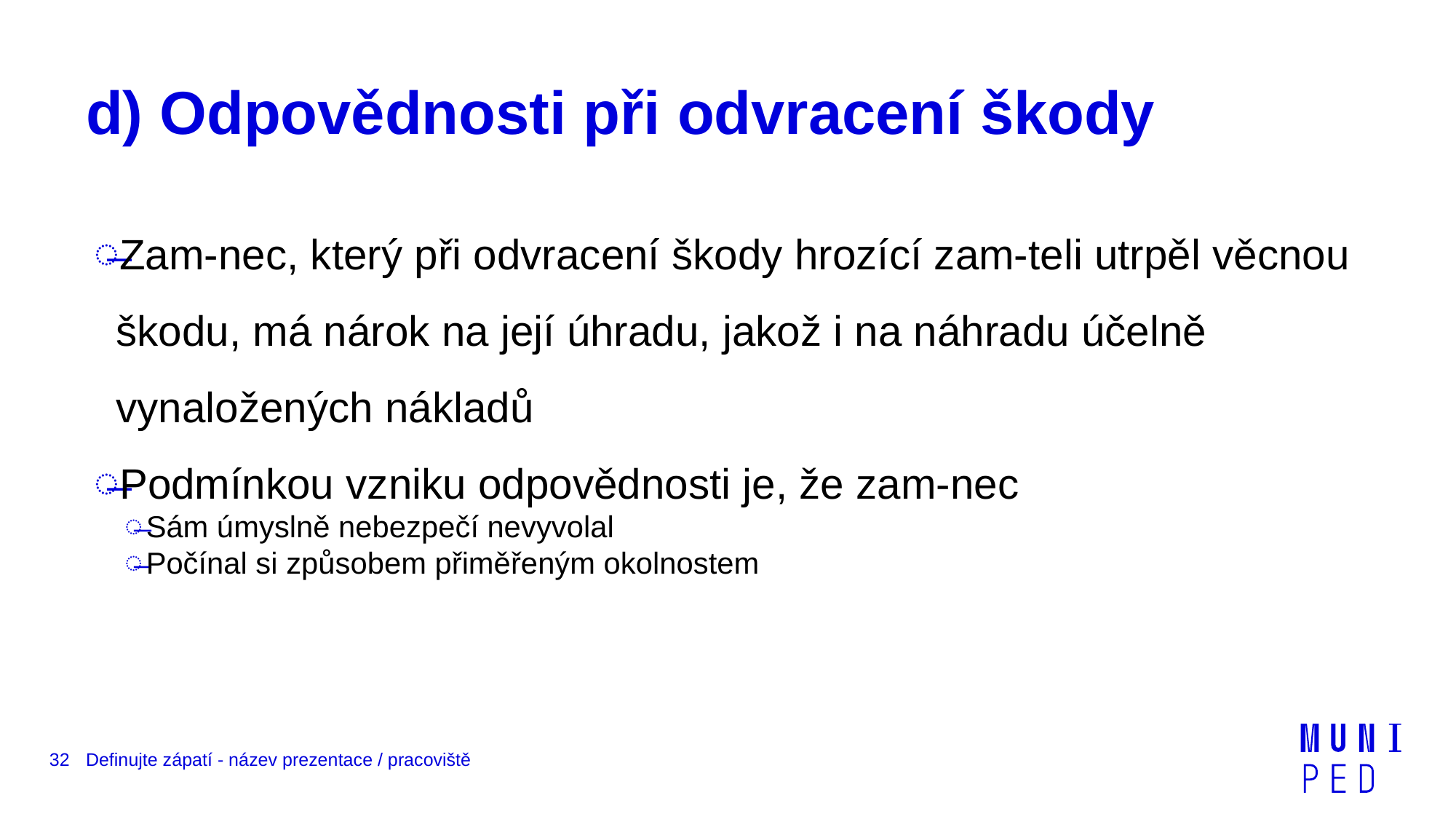

# d) Odpovědnosti při odvracení škody
Zam-nec, který při odvracení škody hrozící zam-teli utrpěl věcnou škodu, má nárok na její úhradu, jakož i na náhradu účelně vynaložených nákladů
Podmínkou vzniku odpovědnosti je, že zam-nec
Sám úmyslně nebezpečí nevyvolal
Počínal si způsobem přiměřeným okolnostem
32
Definujte zápatí - název prezentace / pracoviště